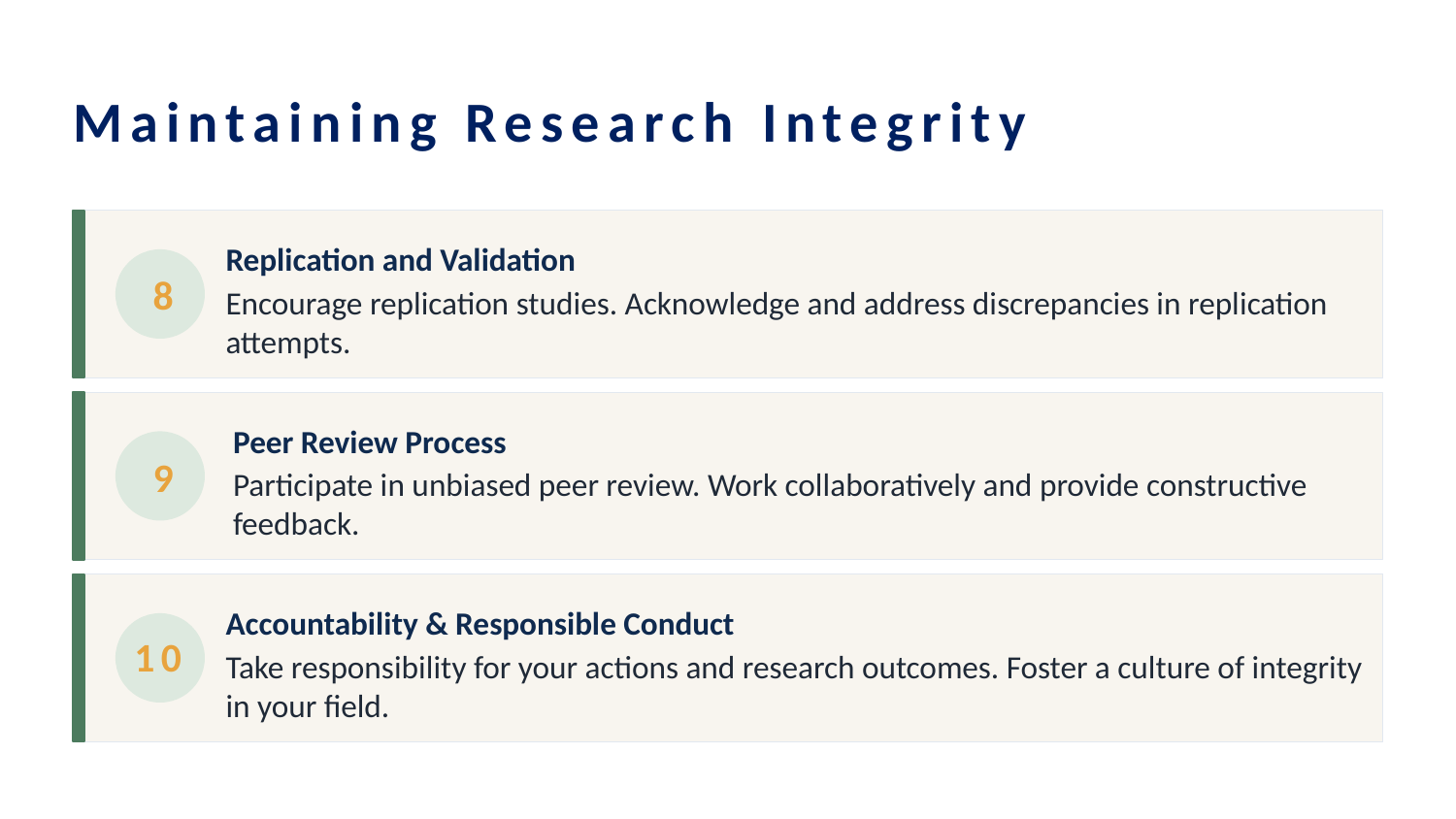

Maintaining Research Integrity

Replication and Validation
Encourage replication studies. Acknowledge and address discrepancies in replication attempts.

8

Peer Review Process
Participate in unbiased peer review. Work collaboratively and provide constructive feedback.

9

Accountability & Responsible Conduct
Take responsibility for your actions and research outcomes. Foster a culture of integrity in your field.

10